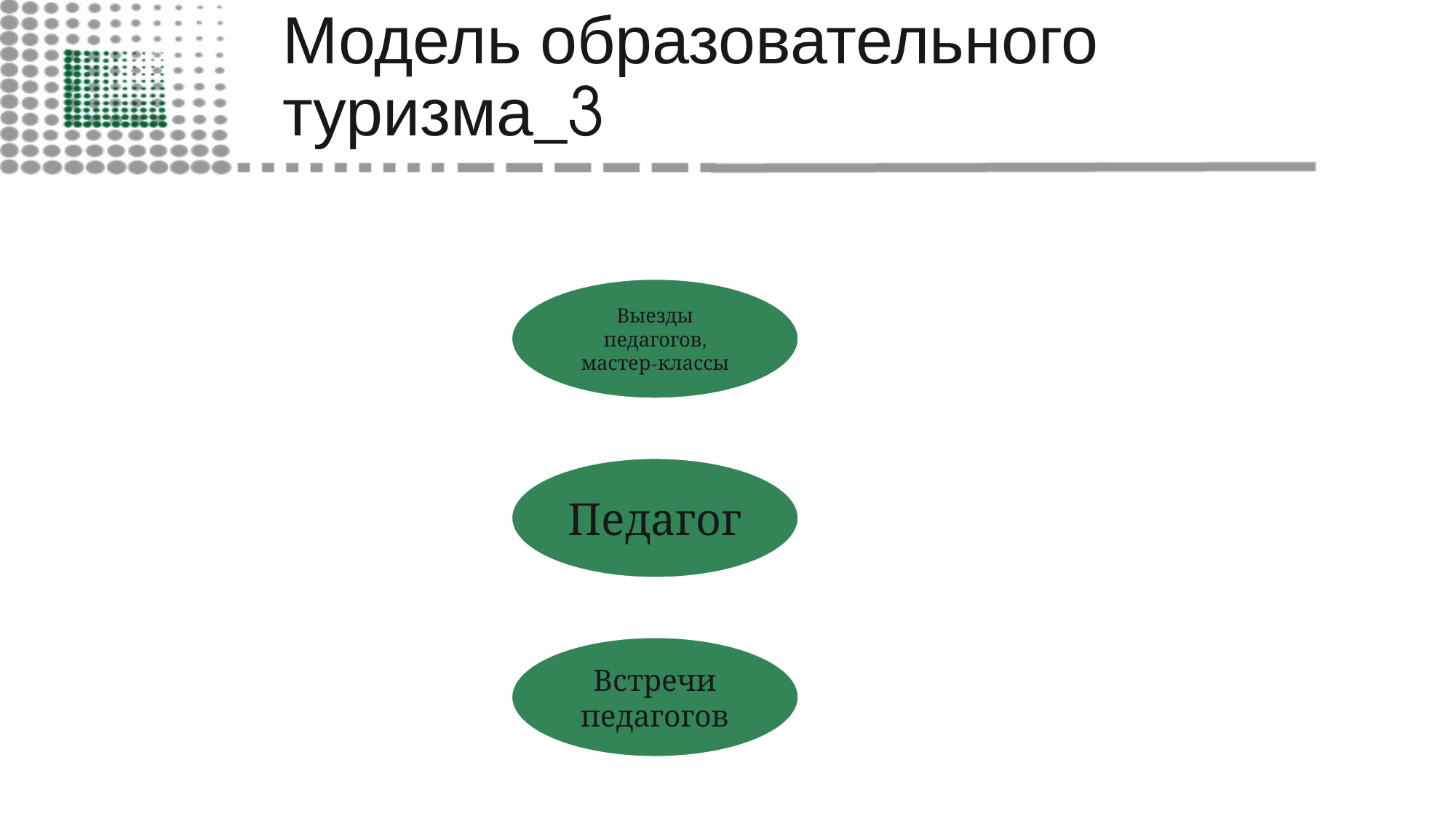

# Модель образовательного туризма_3
Педагог
Выезды педагогов,
мастер-классы
Встречи педагогов